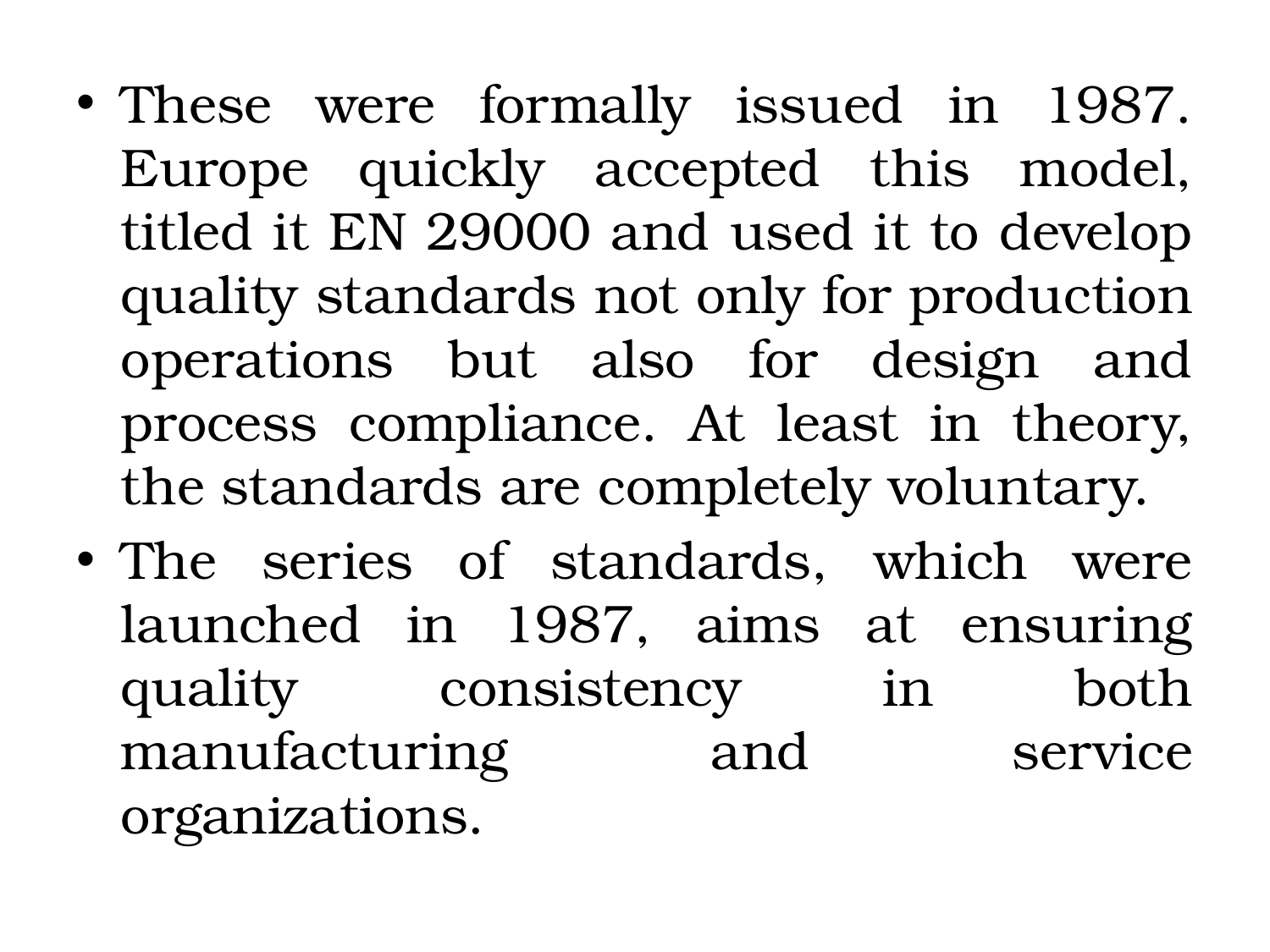

These were formally issued in 1987. Europe quickly accepted this model, titled it EN 29000 and used it to develop quality standards not only for production operations but also for design and process compliance. At least in theory, the standards are completely voluntary.
The series of standards, which were launched in 1987, aims at ensuring quality consistency in both manufacturing and service organizations.